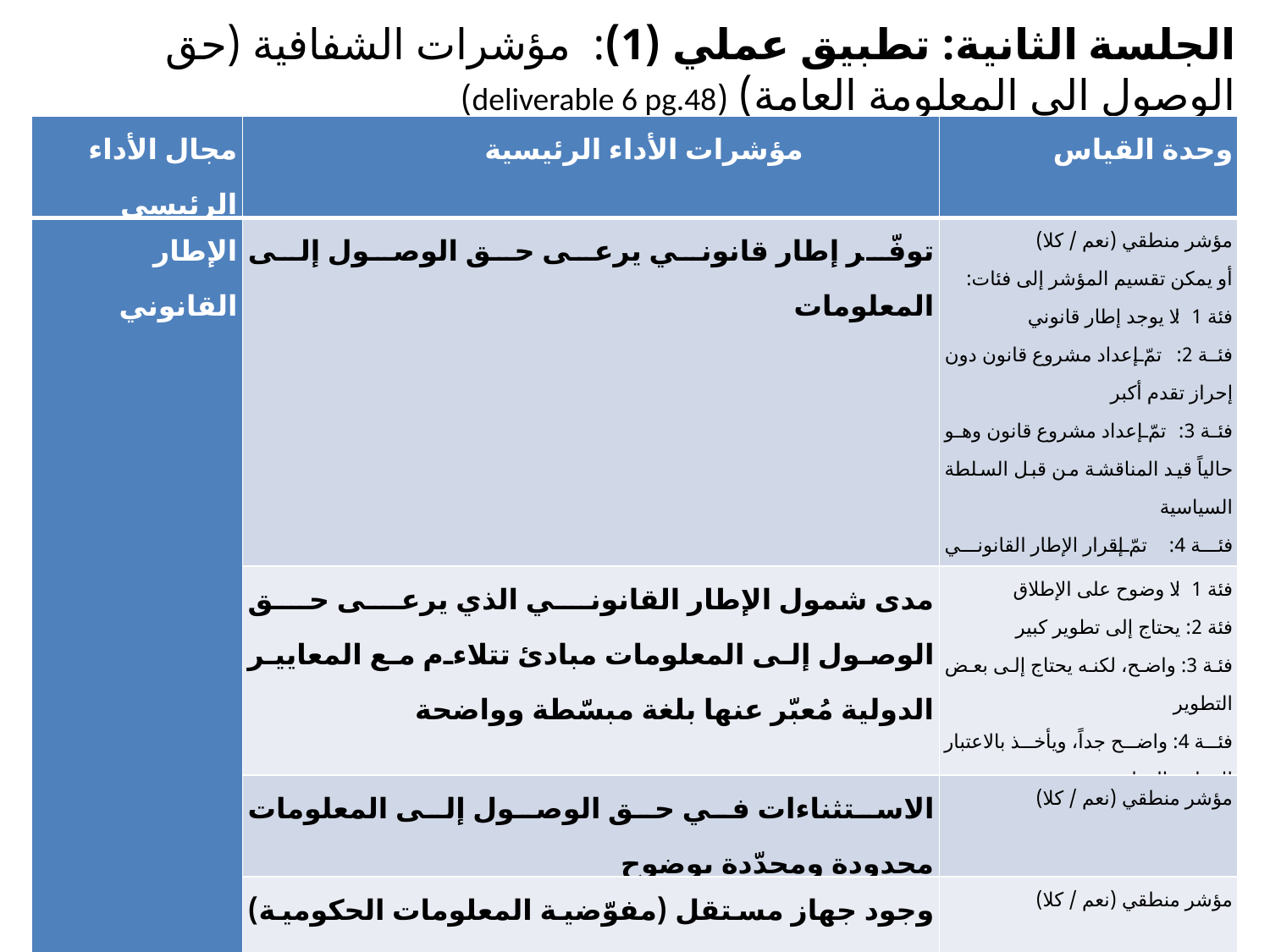

الجلسة الثانية: تطبيق عملي (1):  مؤشرات الشفافية (حق الوصول الى المعلومة العامة) (deliverable 6 pg.48)

| مجال الأداء الرئيسي | مؤشرات الأداء الرئيسية | وحدة القياس |
| --- | --- | --- |
| الإطار القانوني | توفّر إطار قانوني يرعى حق الوصول إلى المعلومات | مؤشر منطقي (نعم / كلا) أو يمكن تقسيم المؤشر إلى فئات: فئة 1: لا يوجد إطار قانوني فئة 2: تمّ إعداد مشروع قانون دون إحراز تقدم أكبر فئة 3: تمّ إعداد مشروع قانون وهو حالياً قيد المناقشة من قبل السلطة السياسية فئة 4: تمّ إقرار الإطار القانوني بشكلٍ رسمي |
|  | مدى شمول الإطار القانوني الذي يرعى حق الوصول إلى المعلومات مبادئ تتلاءم مع المعايير الدولية مُعبّر عنها بلغة مبسّطة وواضحة | فئة 1: لا وضوح على الإطلاق فئة 2: يحتاج إلى تطوير كبير فئة 3: واضح، لكنه يحتاج إلى بعض التطوير فئة 4: واضح جداً، ويأخذ بالاعتبار المعايير الدولية |
|  | الاستثناءات في حق الوصول إلى المعلومات محدودة ومحدّدة بوضوح | مؤشر منطقي (نعم / كلا) |
|  | وجود جهاز مستقل (مفوّضية المعلومات الحكومية) يحمي ويراقب التطبيق السليم للإطار القانوني الذي يرعى حق الوصول إلى المعلومات. | مؤشر منطقي (نعم / كلا) |
| الإطار المؤسساتي | وجود موظف مسؤول عن توفير المعلومات الحكومية ضمن هيكلية الوزارة أو المؤسسة العامة الخاضعة للتفتيش | مؤشر منطقي (نعم / كلا) |
37